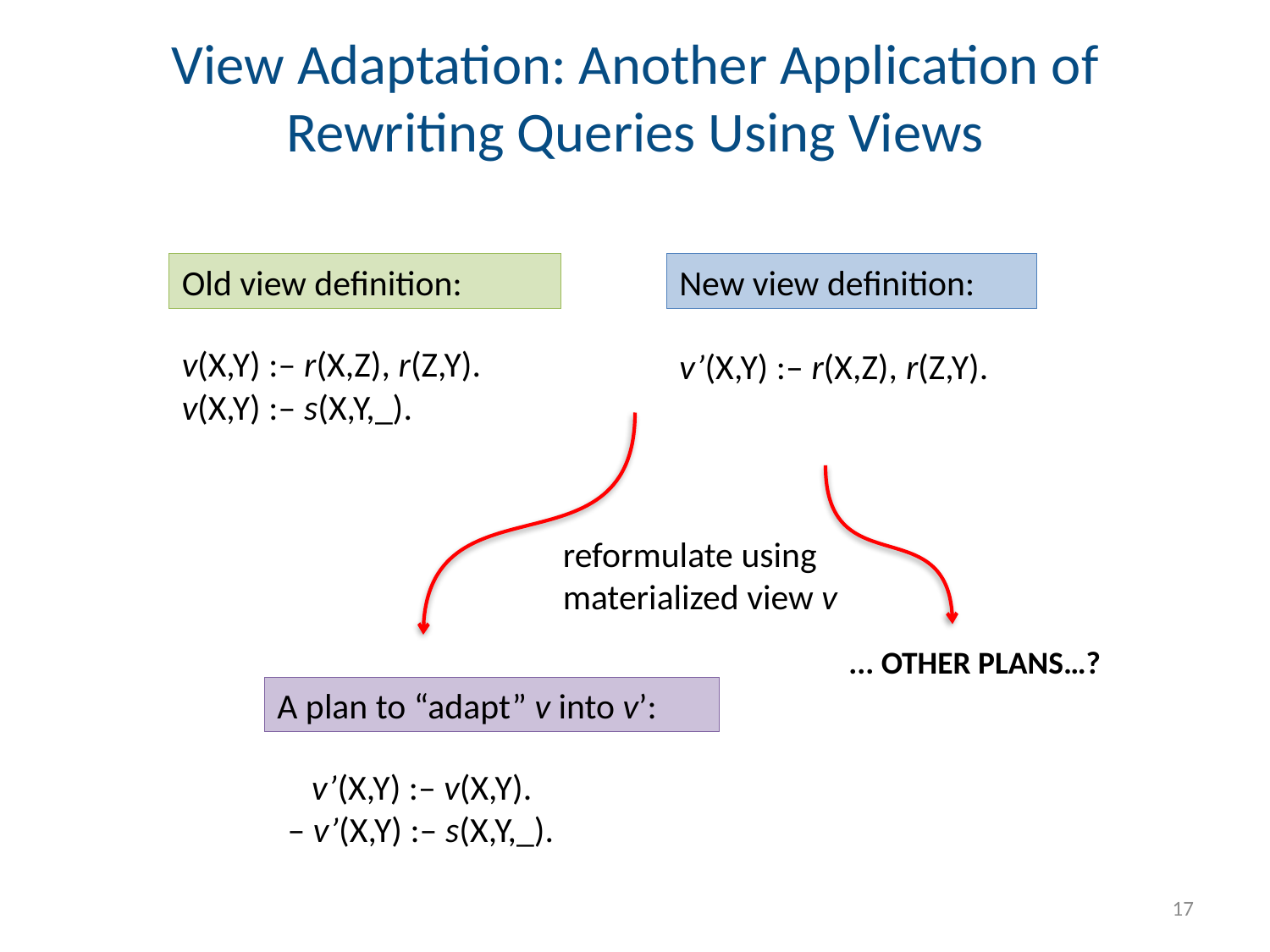

# View Adaptation: Another Application of Rewriting Queries Using Views
Old view definition:
New view definition:
v(X,Y) :– r(X,Z), r(Z,Y).
v(X,Y) :– s(X,Y,_).
v’(X,Y) :– r(X,Z), r(Z,Y).
reformulate using materialized view v
... OTHER PLANS…?
A plan to “adapt” v into v’:
   v’(X,Y) :– v(X,Y).
– v’(X,Y) :– s(X,Y,_).
17